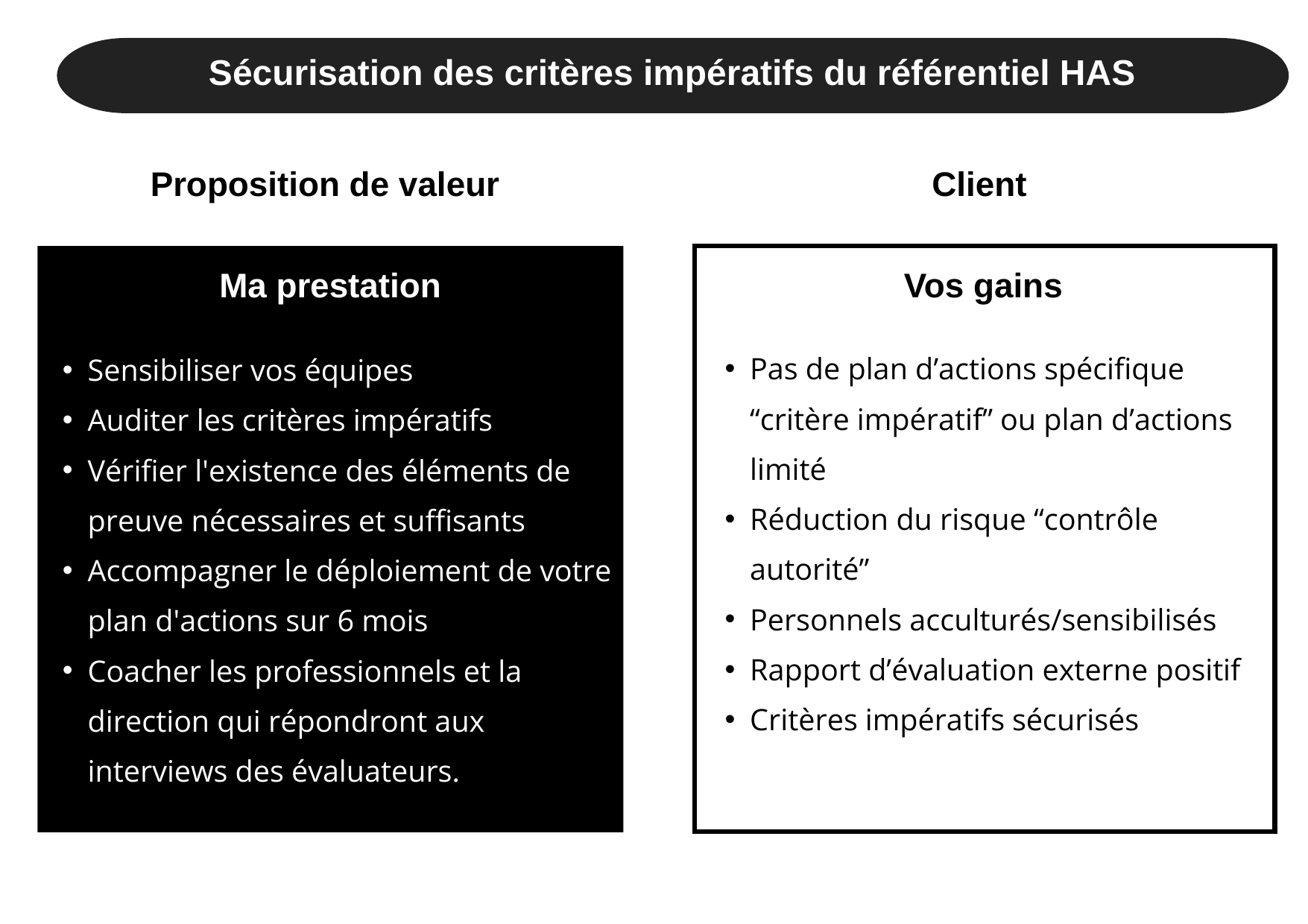

Sécurisation des critères impératifs du référentiel HAS
Proposition de valeur
Client

Ma prestation
Vos gains
Pas de plan d’actions spécifique “critère impératif” ou plan d’actions limité
Réduction du risque “contrôle autorité”
Personnels acculturés/sensibilisés
Rapport d’évaluation externe positif
Critères impératifs sécurisés
Sensibiliser vos équipes
Auditer les critères impératifs
Vérifier l'existence des éléments de preuve nécessaires et suffisants
Accompagner le déploiement de votre plan d'actions sur 6 mois
Coacher les professionnels et la direction qui répondront aux interviews des évaluateurs.